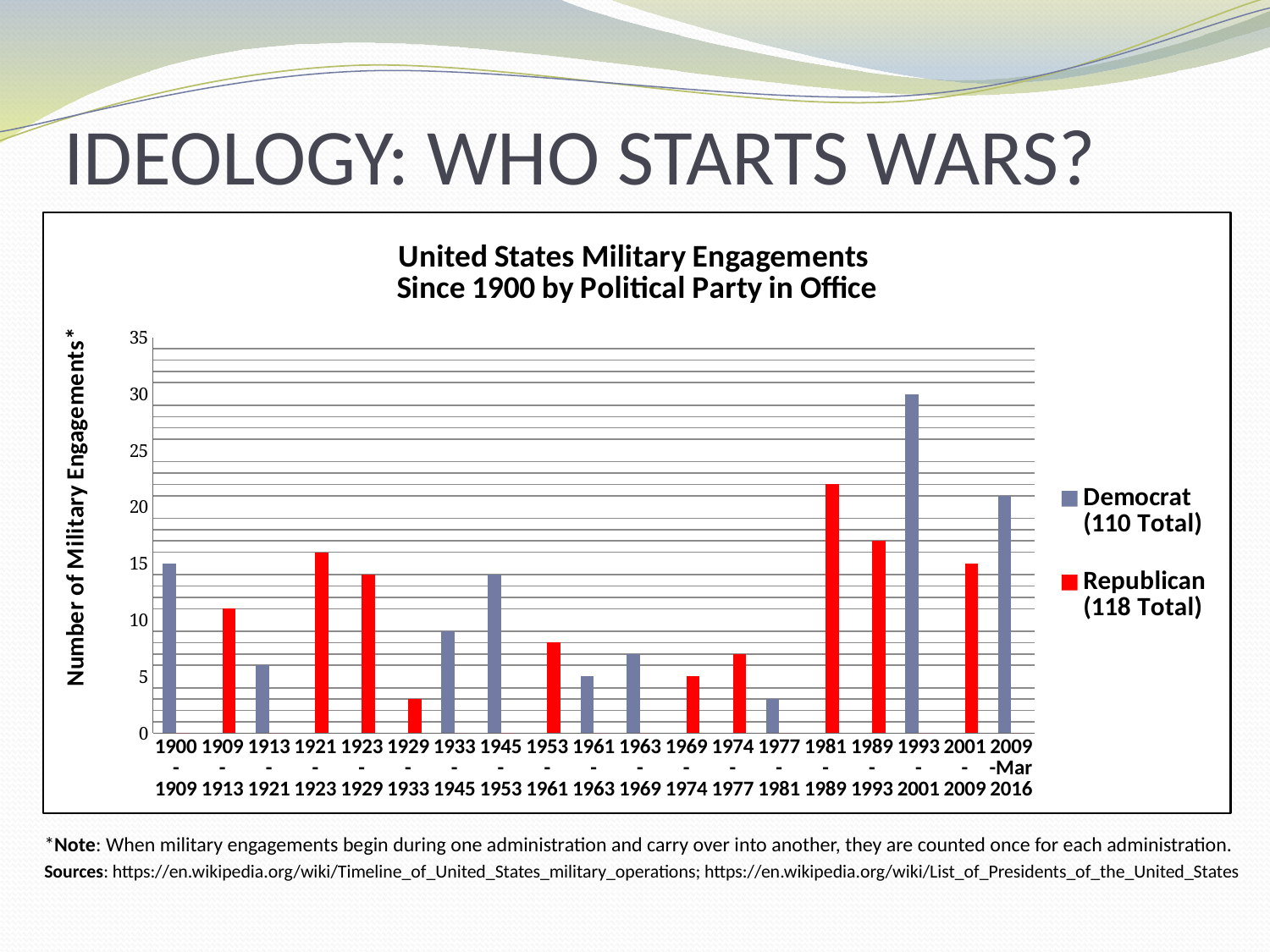

# IDEOLOGY: WHO STARTS WARS?

### Chart: United States Military Engagements
Since 1900 by Political Party in Office

| Category | Democrat
(110 Total) | Republican
(118 Total) |
|---|---|---|
| 1900-1909 | 15.0 | None |
| 1909-1913 | None | 11.0 |
| 1913-1921 | 6.0 | None |
| 1921-1923 | None | 16.0 |
| 1923-1929 | None | 14.0 |
| 1929-1933 | None | 3.0 |
| 1933-1945 | 9.0 | None |
| 1945-1953 | 14.0 | None |
| 1953-1961 | None | 8.0 |
| 1961-1963 | 5.0 | None |
| 1963-1969 | 7.0 | None |
| 1969-1974 | None | 5.0 |
| 1974-1977 | None | 7.0 |
| 1977-1981 | 3.0 | None |
| 1981-1989 | None | 22.0 |
| 1989-1993 | None | 17.0 |
| 1993-2001 | 30.0 | None |
| 2001-2009 | None | 15.0 |
| 2009-Mar 2016 | 21.0 | None |
*Note: When military engagements begin during one administration and carry over into another, they are counted once for each administration.
Sources: https://en.wikipedia.org/wiki/Timeline_of_United_States_military_operations; https://en.wikipedia.org/wiki/List_of_Presidents_of_the_United_States